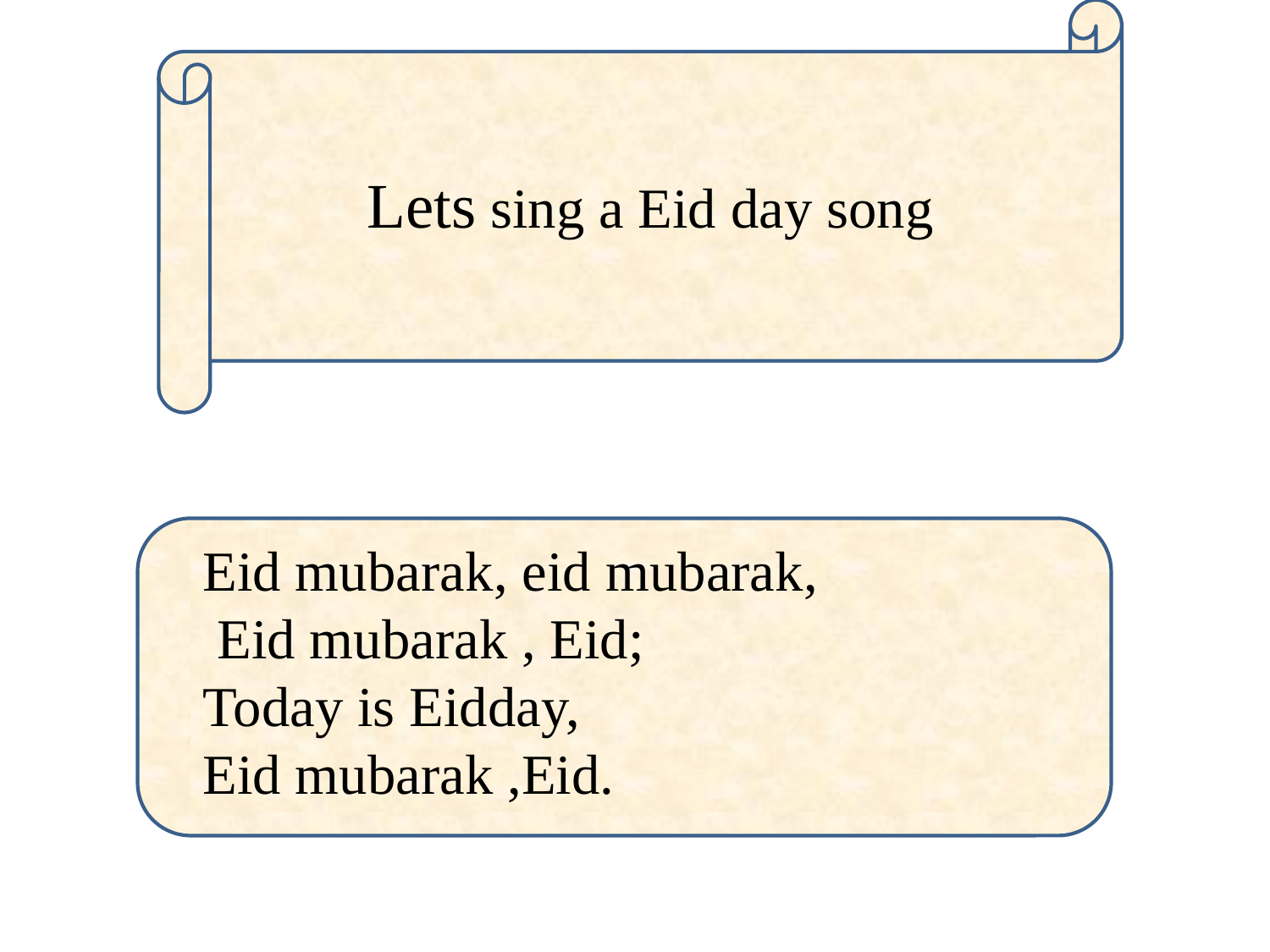

Lets sing a Eid day song

Eid mubarak, eid mubarak,
 Eid mubarak , Eid;
Today is Eidday,
Eid mubarak ,Eid.